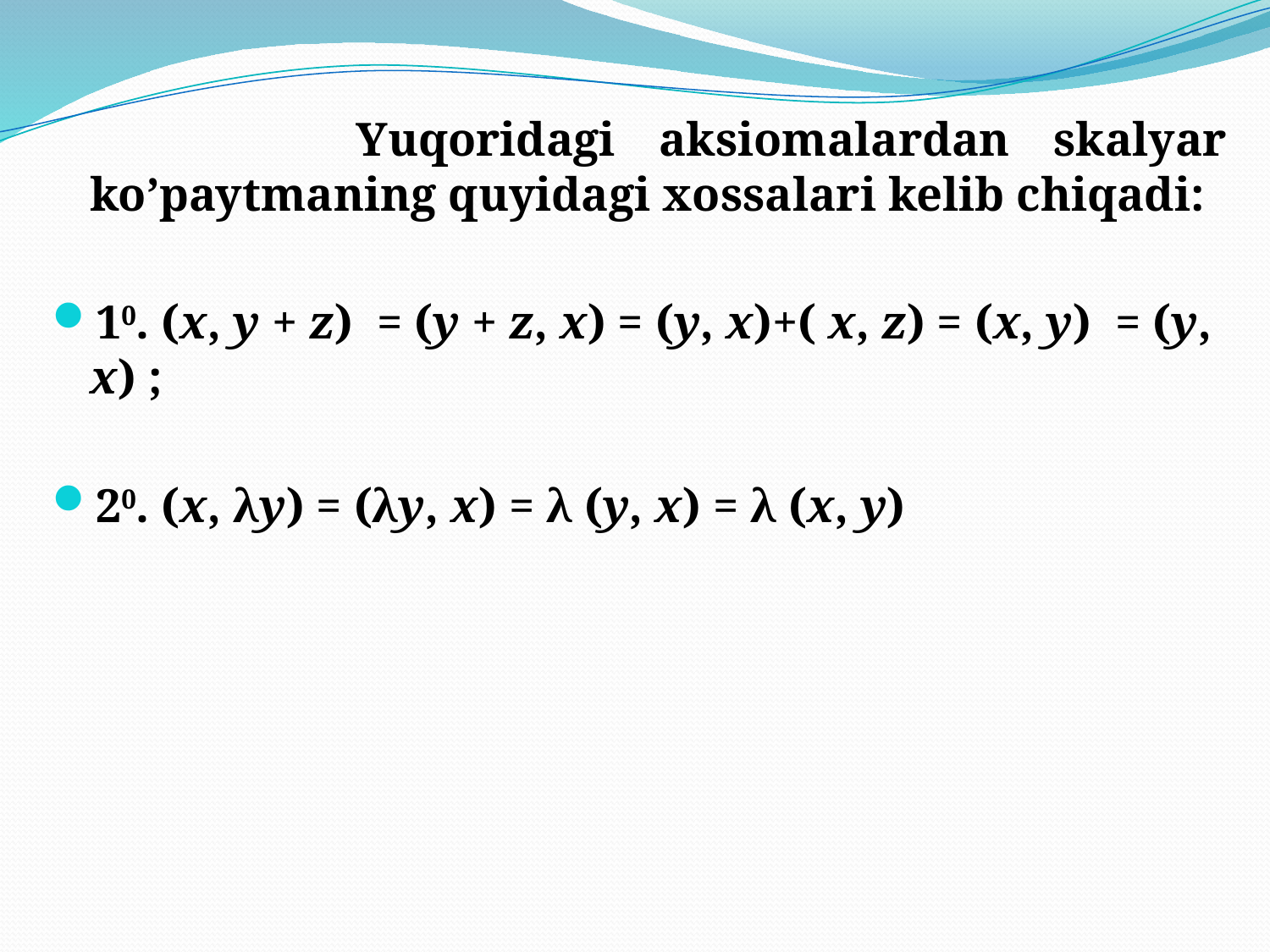

Yuqoridagi aksiomalardan skalyar ko’paytmaning quyidagi xossalari kelib chiqadi:

10. (x, y + z)  = (y + z, x) = (y, x)+( x, z) = (x, y)  = (y, x) ;

20. (x, λy) = (λy, x) = λ (y, x) = λ (x, y)